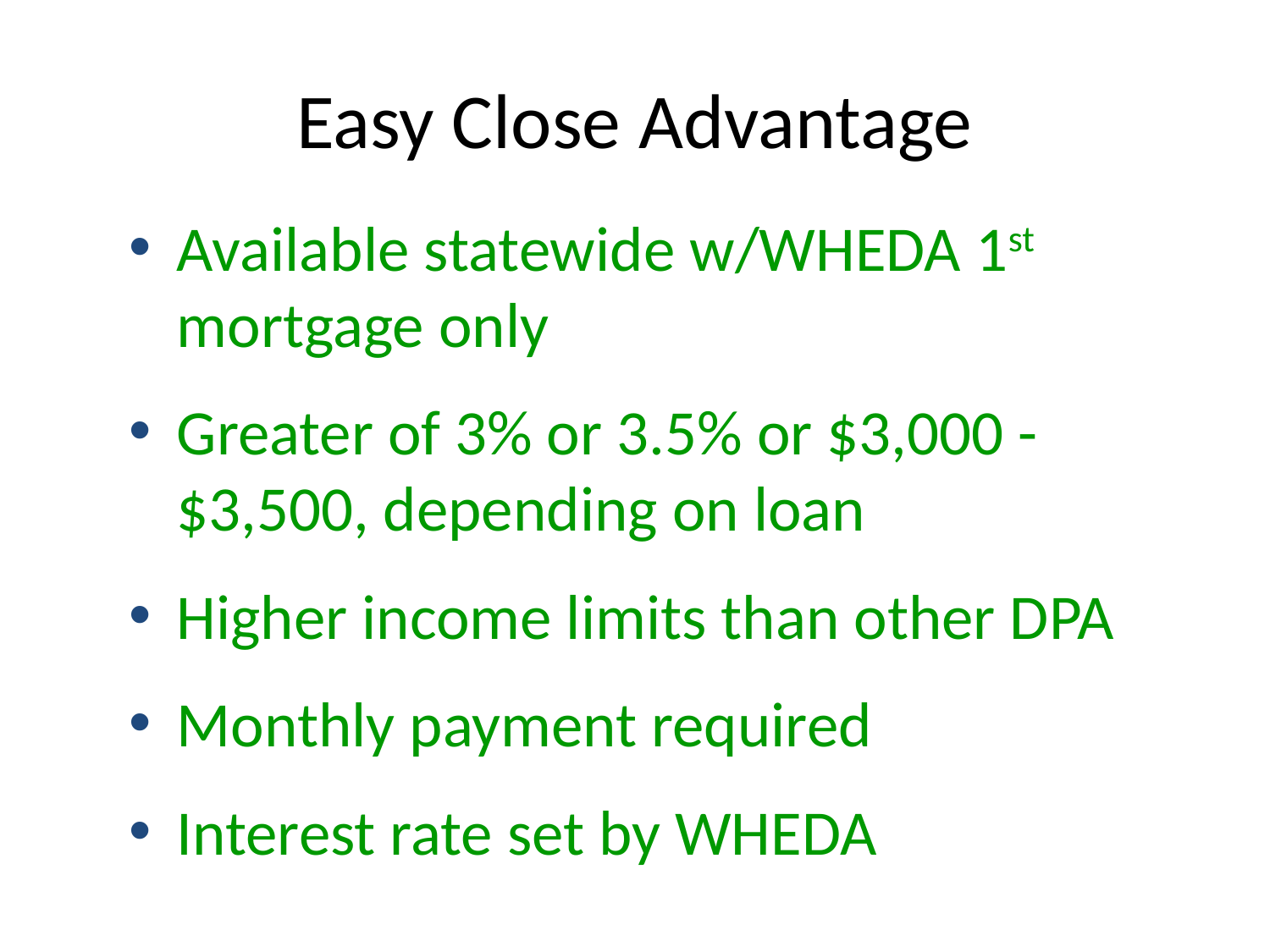

# Easy Close Advantage
Available statewide w/WHEDA 1st mortgage only
Greater of 3% or 3.5% or $3,000 - $3,500, depending on loan
Higher income limits than other DPA
Monthly payment required
Interest rate set by WHEDA